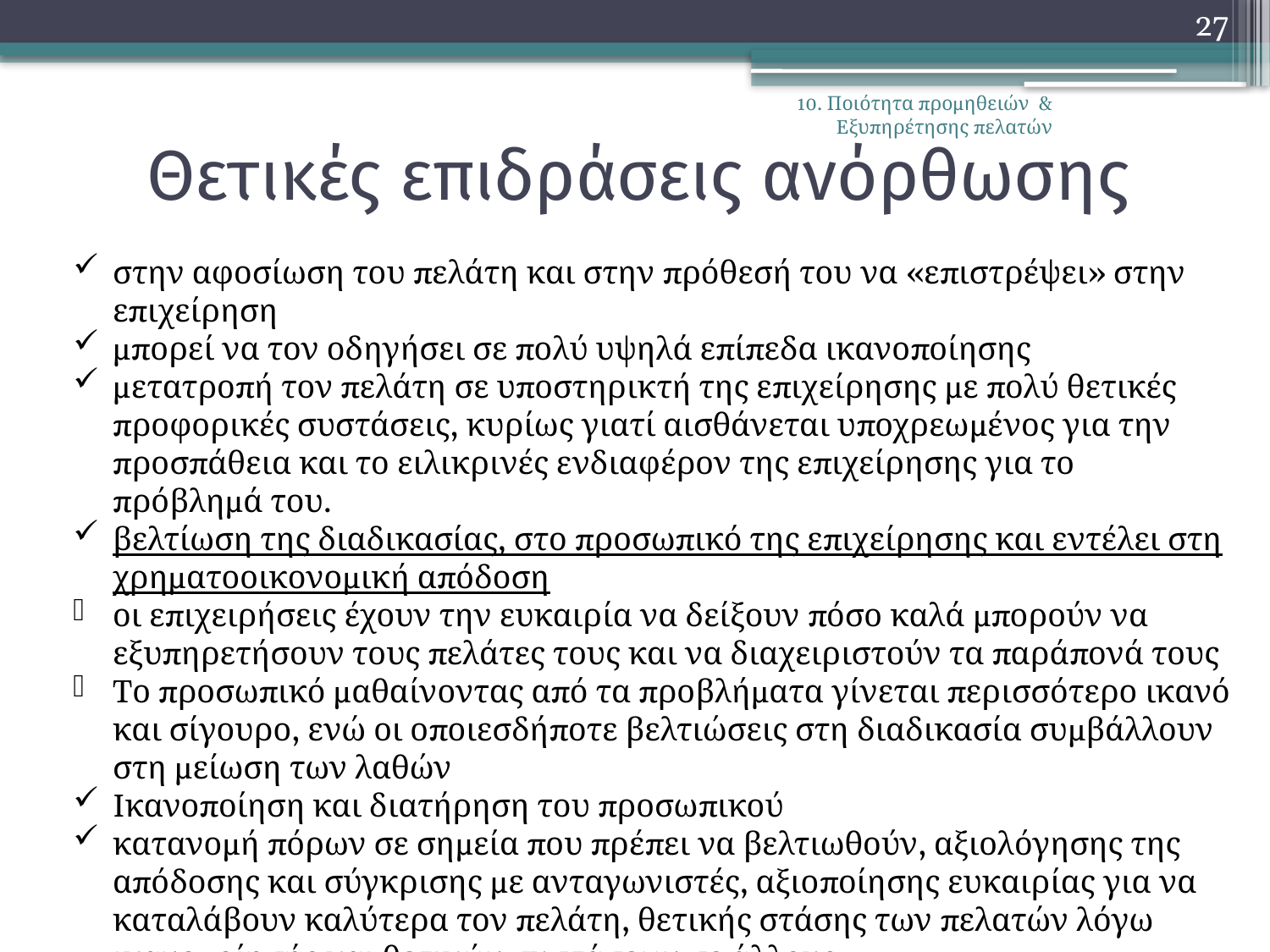

27
10. Ποιότητα προμηθειών  & Εξυπηρέτησης πελατών
# Θετικές επιδράσεις ανόρθωσης
στην αφοσίωση του πελάτη και στην πρόθεσή του να «επιστρέψει» στην επιχείρηση
μπορεί να τον οδηγήσει σε πολύ υψηλά επίπεδα ικανοποίησης
μετατροπή τον πελάτη σε υποστηρικτή της επιχείρησης με πολύ θετικές προφορικές συστάσεις, κυρίως γιατί αισθάνεται υποχρεωμένος για την προσπάθεια και το ειλικρινές ενδιαφέρον της επιχείρησης για το πρόβλημά του.
βελτίωση της διαδικασίας, στο προσωπικό της επιχείρησης και εντέλει στη χρηματοοικονομική απόδοση
οι επιχειρήσεις έχουν την ευκαιρία να δείξουν πόσο καλά μπορούν να εξυπηρετήσουν τους πελάτες τους και να διαχειριστούν τα παράπονά τους
Το προσωπικό μαθαίνοντας από τα προβλήματα γίνεται περισσότερο ικανό και σίγουρο, ενώ οι οποιεσδήποτε βελτιώσεις στη διαδικασία συμβάλλουν στη μείωση των λαθών
Ικανοποίηση και διατήρηση του προσωπικού
κατανομή πόρων σε σημεία που πρέπει να βελτιωθούν, αξιολόγησης της απόδοσης και σύγκρισης με ανταγωνιστές, αξιοποίησης ευκαιρίας για να καταλάβουν καλύτερα τον πελάτη, θετικής στάσης των πελατών λόγω ικανοποίησής και θετικών συστάσεων σε άλλους